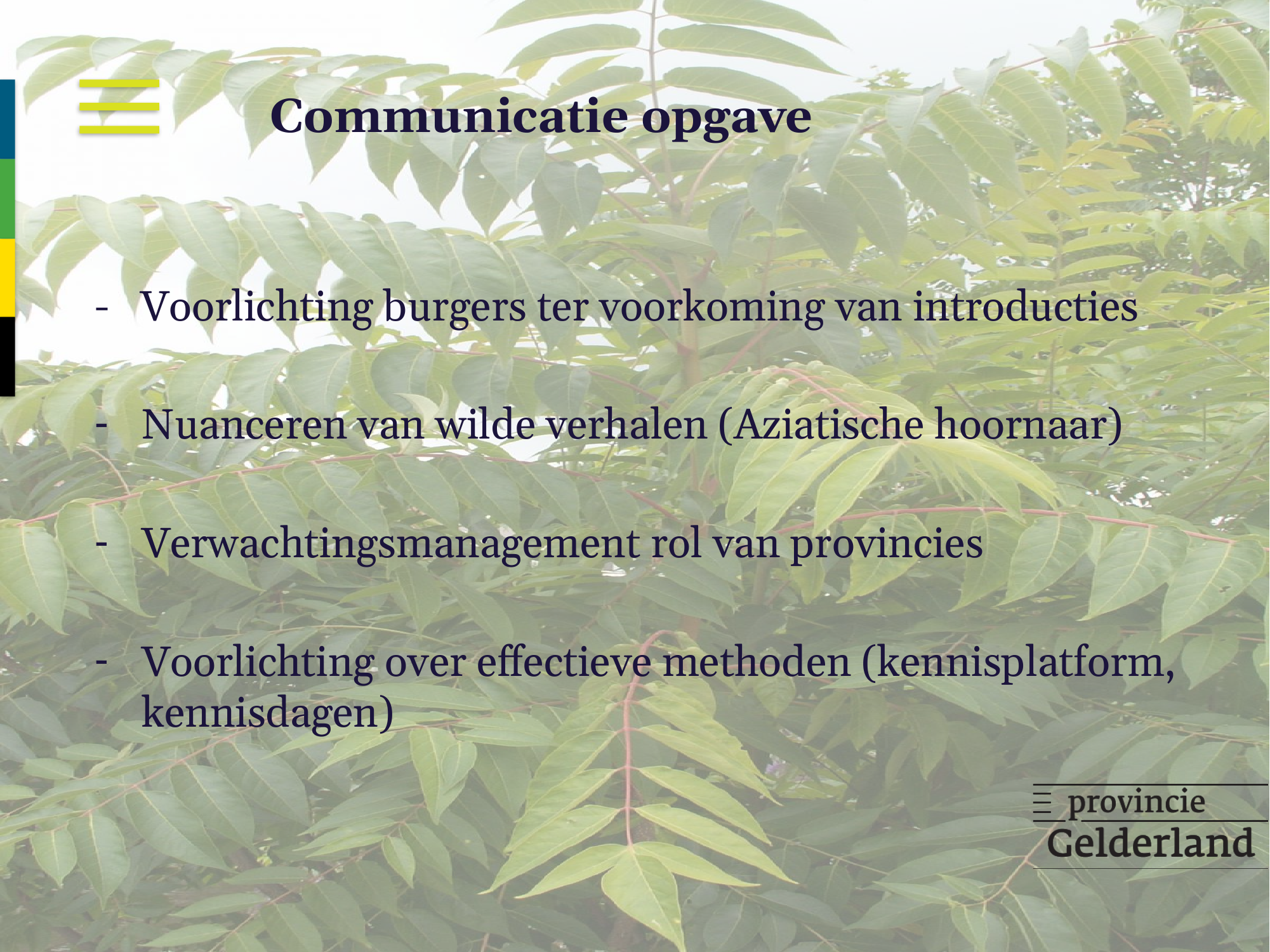

# Communicatie opgave

-   Voorlichting burgers ter voorkoming van introducties

Nuanceren van wilde verhalen (Aziatische hoornaar)

Verwachtingsmanagement rol van provincies

Voorlichting over effectieve methoden (kennisplatform, kennisdagen)